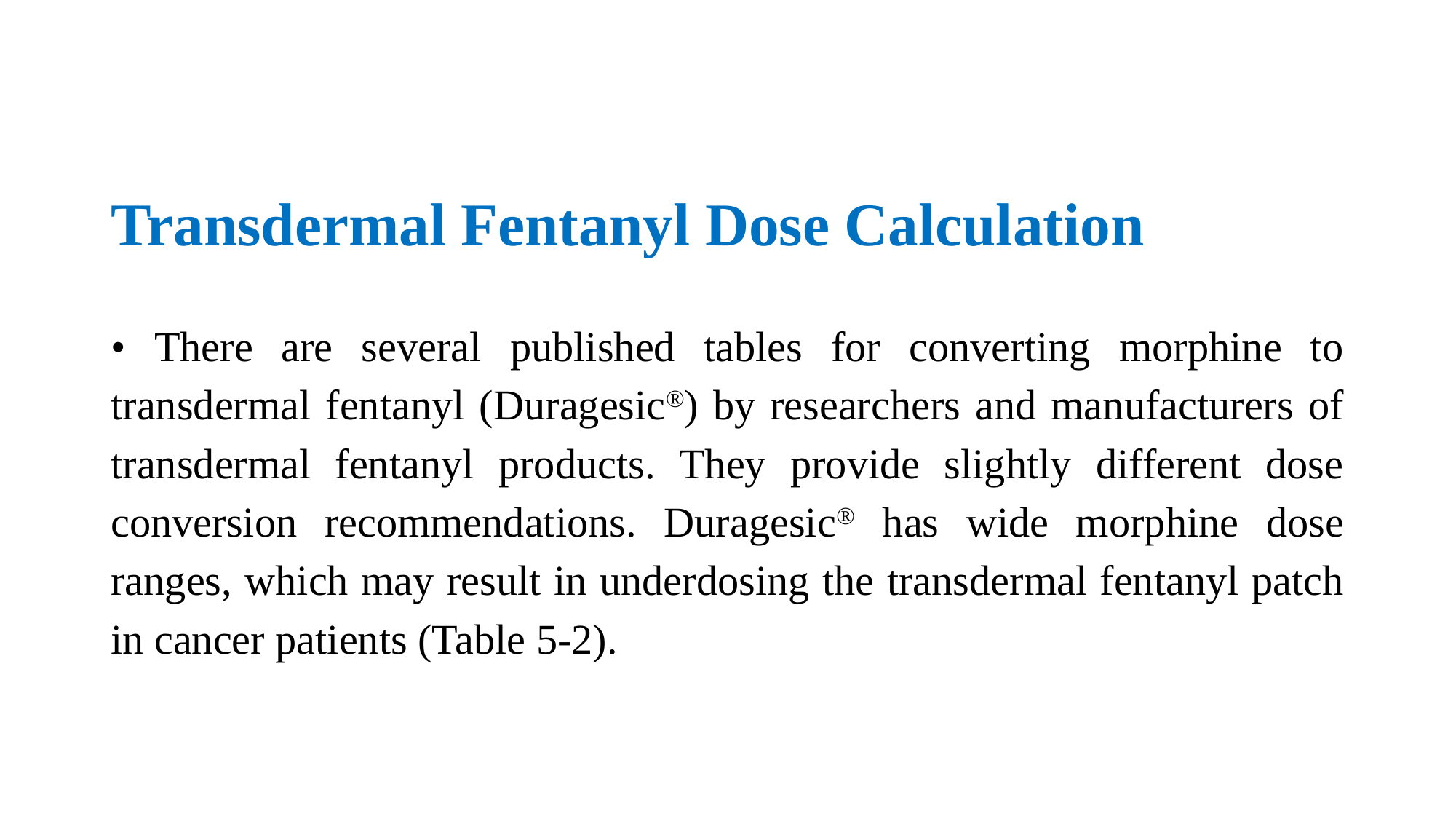

# Transdermal Fentanyl Dose Calculation
• There are several published tables for converting morphine to transdermal fentanyl (Duragesic®) by researchers and manufacturers of transdermal fentanyl products. They provide slightly different dose conversion recommendations. Duragesic® has wide morphine dose ranges, which may result in underdosing the transdermal fentanyl patch in cancer patients (Table 5-2).